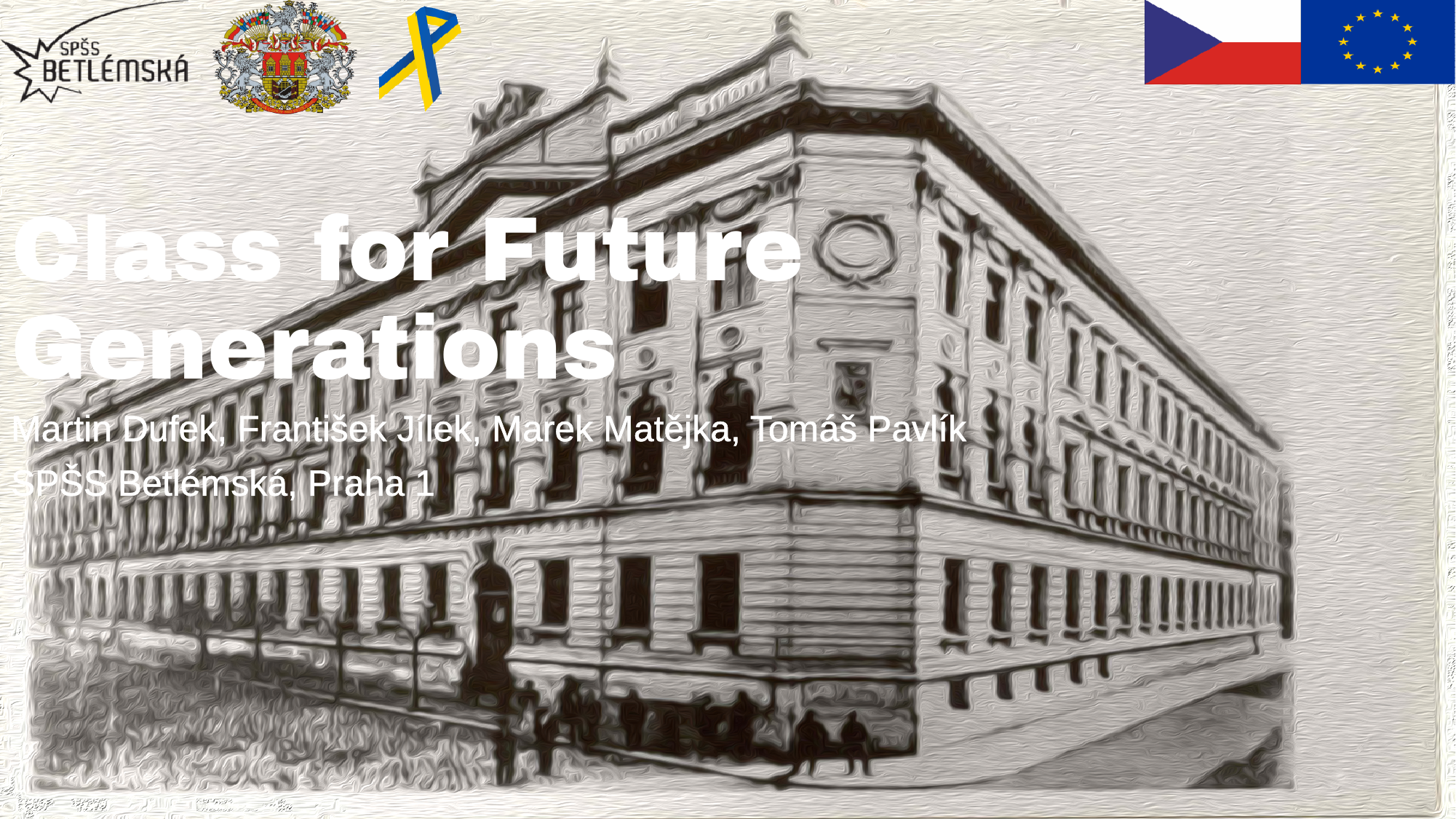

# Class for Future Generations​
Martin Dufek, František Jílek, Marek Matějka, Tomáš Pavlík
SPŠS Betlémská, Praha 1